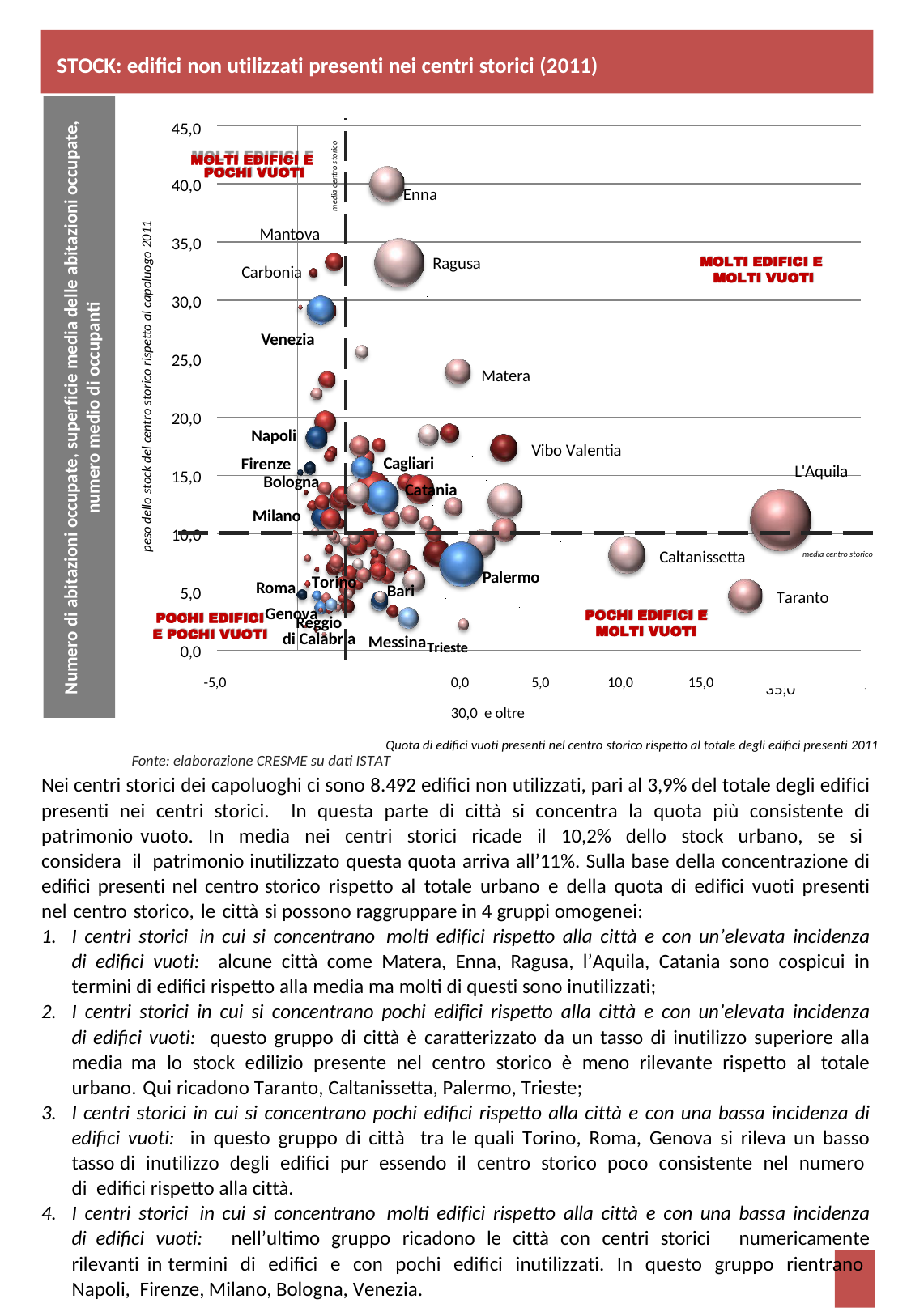

STOCK: edifici non utilizzati presenti nei centri storici (2011)

45,0
MOLTI EDIFICI E

Numero di abitazioni occupate, superficie media delle abitazioni occupate, numero medio di occupanti

media centro storico

POCHI VUOTI

40,0
Enna

peso dello stock del centro storico rispetto al capoluogo 2011
Mantova
35,0

Ragusa

MOLTI EDIFICI E MOLTI VUOTI
Carbonia

30,0

Venezia

25,0

Matera

20,0

Napoli

Vibo Valentia

Cagliari
Firenze

L'Aquila

15,0

Bologna

Catania

Milano
10,0

Caltanissetta

media centro storico

Palermo

Torino

Roma

Bari

5,0

Taranto

Genova

POCHI EDIFICI E MOLTI VUOTI

POCHI EDIFICI
Reggio

MessinaTrieste

E POCHI VUOTI

di Calabria

0,0

30,0	35,0

-5,0	0,0	5,0	10,0	15,0	20,0	25,0	30,0  e oltre
Quota di edifici vuoti presenti nel centro storico rispetto al totale degli edifici presenti 2011
Fonte: elaborazione CRESME su dati ISTAT
Nei centri storici dei capoluoghi ci sono 8.492 edifici non utilizzati, pari al 3,9% del totale degli edifici presenti nei centri storici.  In questa parte di città si concentra la quota più consistente di patrimonio vuoto.  In  media  nei  centri  storici  ricade  il  10,2%  dello  stock  urbano,  se  si  considera  il  patrimonio inutilizzato questa quota arriva all’11%. Sulla base della concentrazione di edifici presenti nel centro storico rispetto al totale urbano e della quota di edifici vuoti presenti nel centro storico, le città si possono raggruppare in 4 gruppi omogenei:
I centri storici  in cui si concentrano  molti edifici rispetto alla città e con un’elevata incidenza di edifici vuoti:  alcune città come Matera, Enna, Ragusa, l’Aquila, Catania sono cospicui in termini di edifici rispetto alla media ma molti di questi sono inutilizzati;
I centri storici in cui si concentrano pochi edifici rispetto alla città e con un’elevata incidenza di edifici vuoti:  questo gruppo di città è caratterizzato da un tasso di inutilizzo superiore alla media ma lo stock edilizio presente nel centro storico è meno rilevante rispetto al totale urbano. Qui ricadono Taranto, Caltanissetta, Palermo, Trieste;
I centri storici in cui si concentrano pochi edifici rispetto alla città e con una bassa incidenza di edifici vuoti:  in questo gruppo di città  tra le quali Torino, Roma, Genova si rileva un basso tasso di  inutilizzo  degli  edifici  pur  essendo  il  centro  storico  poco  consistente  nel  numero  di  edifici rispetto alla città.
I centri storici  in cui si concentrano  molti edifici rispetto alla città e con una bassa incidenza di edifici vuoti:   nell’ultimo gruppo ricadono le città con centri storici   numericamente rilevanti in termini  di  edifici  e  con  pochi  edifici  inutilizzati.  In  questo  gruppo  rientrano  Napoli,  Firenze, Milano, Bologna, Venezia.
81